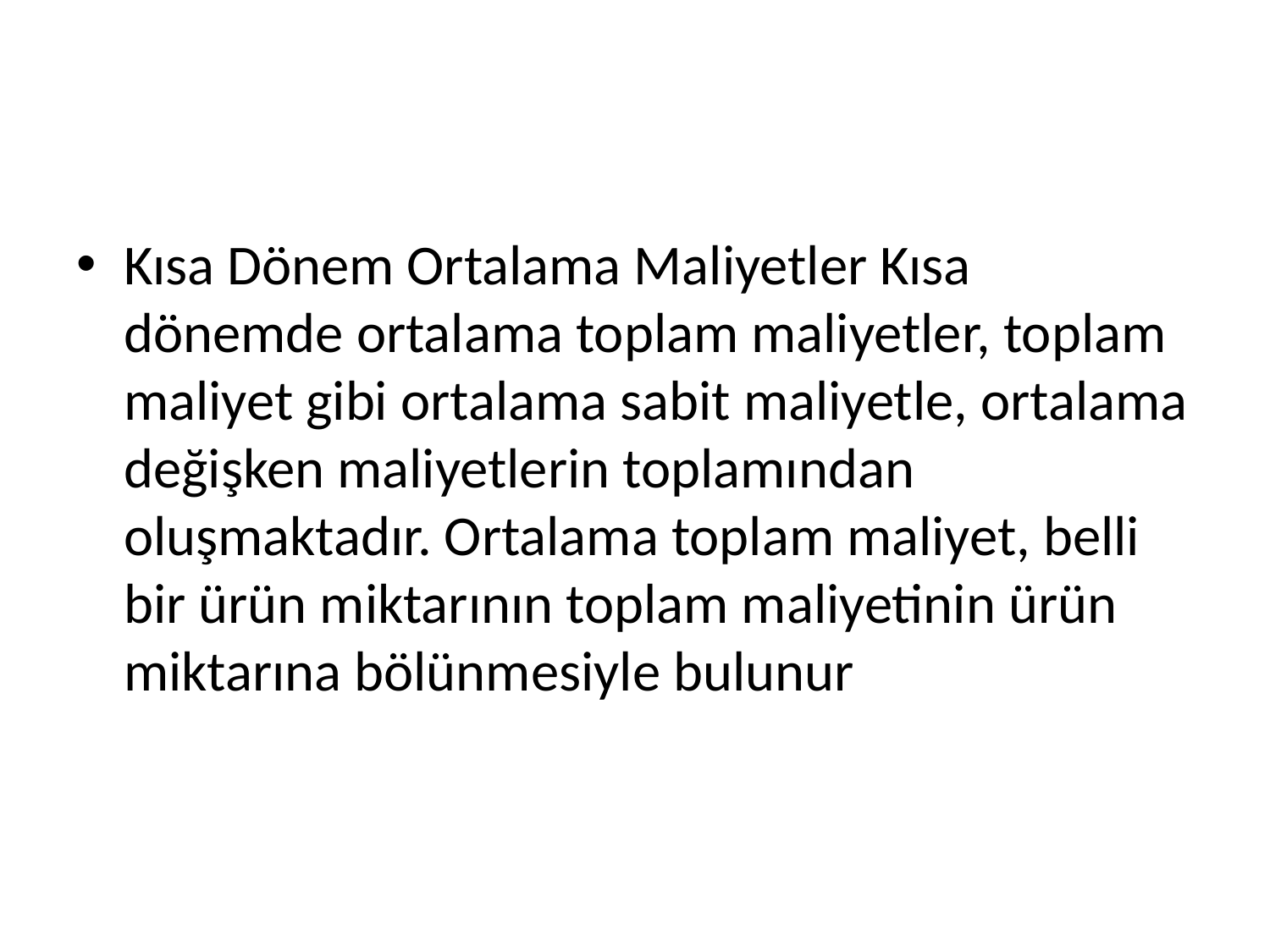

#
Kısa Dönem Ortalama Maliyetler Kısa dönemde ortalama toplam maliyetler, toplam maliyet gibi ortalama sabit maliyetle, ortalama değişken maliyetlerin toplamından oluşmaktadır. Ortalama toplam maliyet, belli bir ürün miktarının toplam maliyetinin ürün miktarına bölünmesiyle bulunur